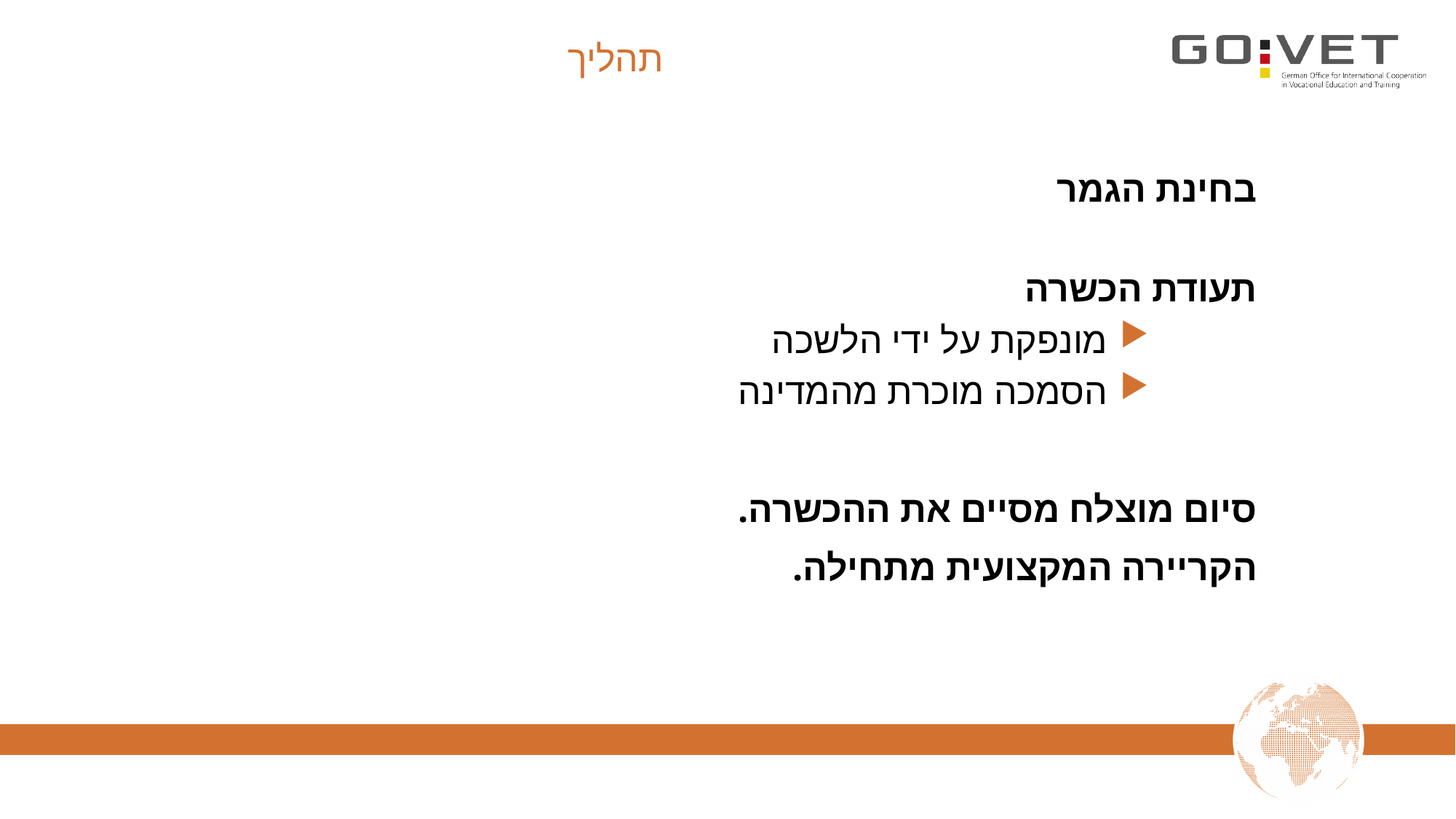

# תהליך
בחינת הגמר

תעודת הכשרה
מונפקת על ידי הלשכה
הסמכה מוכרת מהמדינה

סיום מוצלח מסיים את ההכשרה.
הקריירה המקצועית מתחילה.